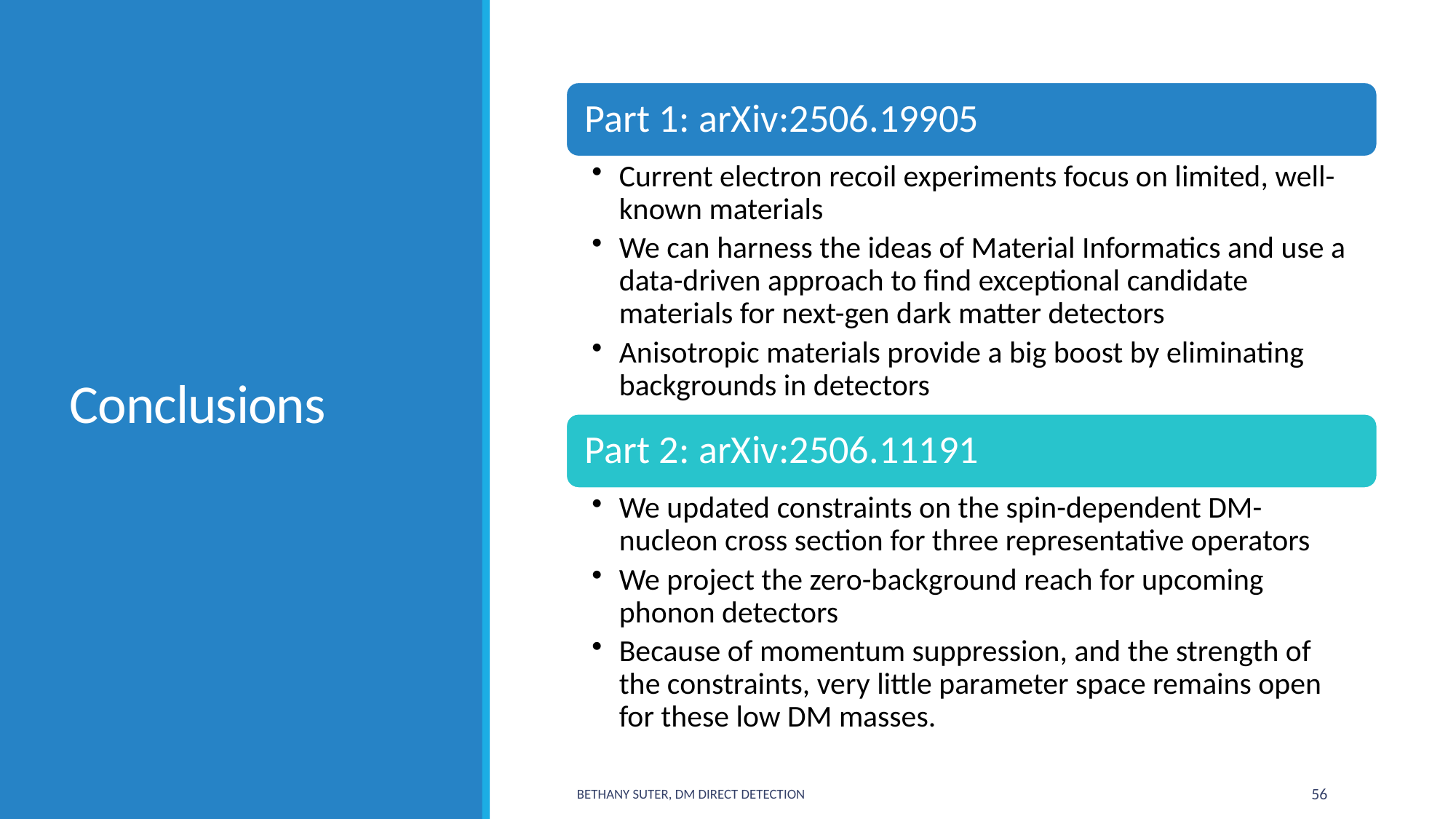

# Conclusions
Part 1: arXiv:2506.19905
Current electron recoil experiments focus on limited, well-known materials
We can harness the ideas of Material Informatics and use a data-driven approach to find exceptional candidate materials for next-gen dark matter detectors
Anisotropic materials provide a big boost by eliminating backgrounds in detectors
Part 2: arXiv:2506.11191
We updated constraints on the spin-dependent DM-nucleon cross section for three representative operators
We project the zero-background reach for upcoming phonon detectors
Because of momentum suppression, and the strength of the constraints, very little parameter space remains open for these low DM masses.
Bethany Suter, DM Direct Detection
56